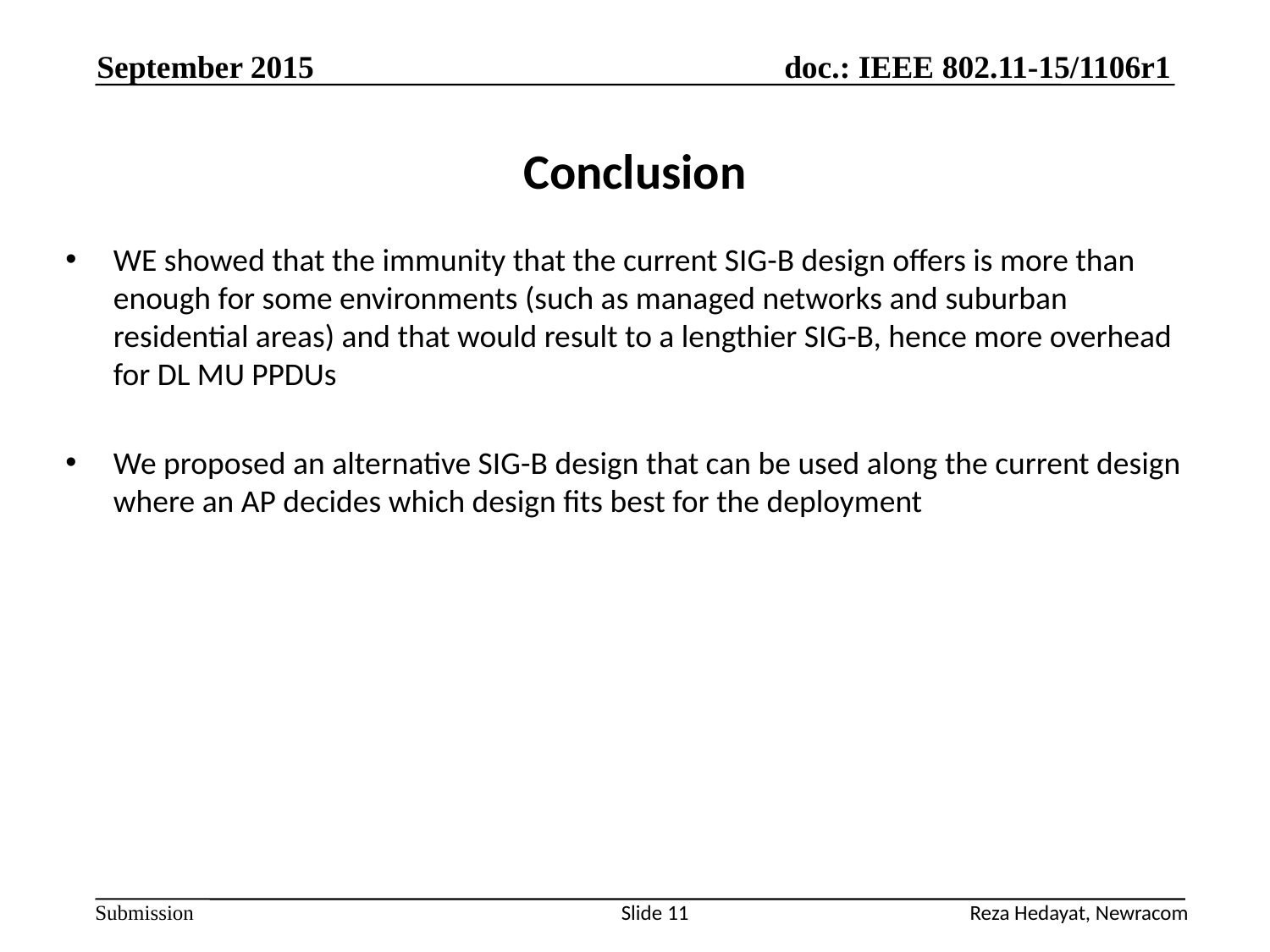

September 2015
# Conclusion
WE showed that the immunity that the current SIG-B design offers is more than enough for some environments (such as managed networks and suburban residential areas) and that would result to a lengthier SIG-B, hence more overhead for DL MU PPDUs

We proposed an alternative SIG-B design that can be used along the current design where an AP decides which design fits best for the deployment

Reza Hedayat, Newracom
Slide 11